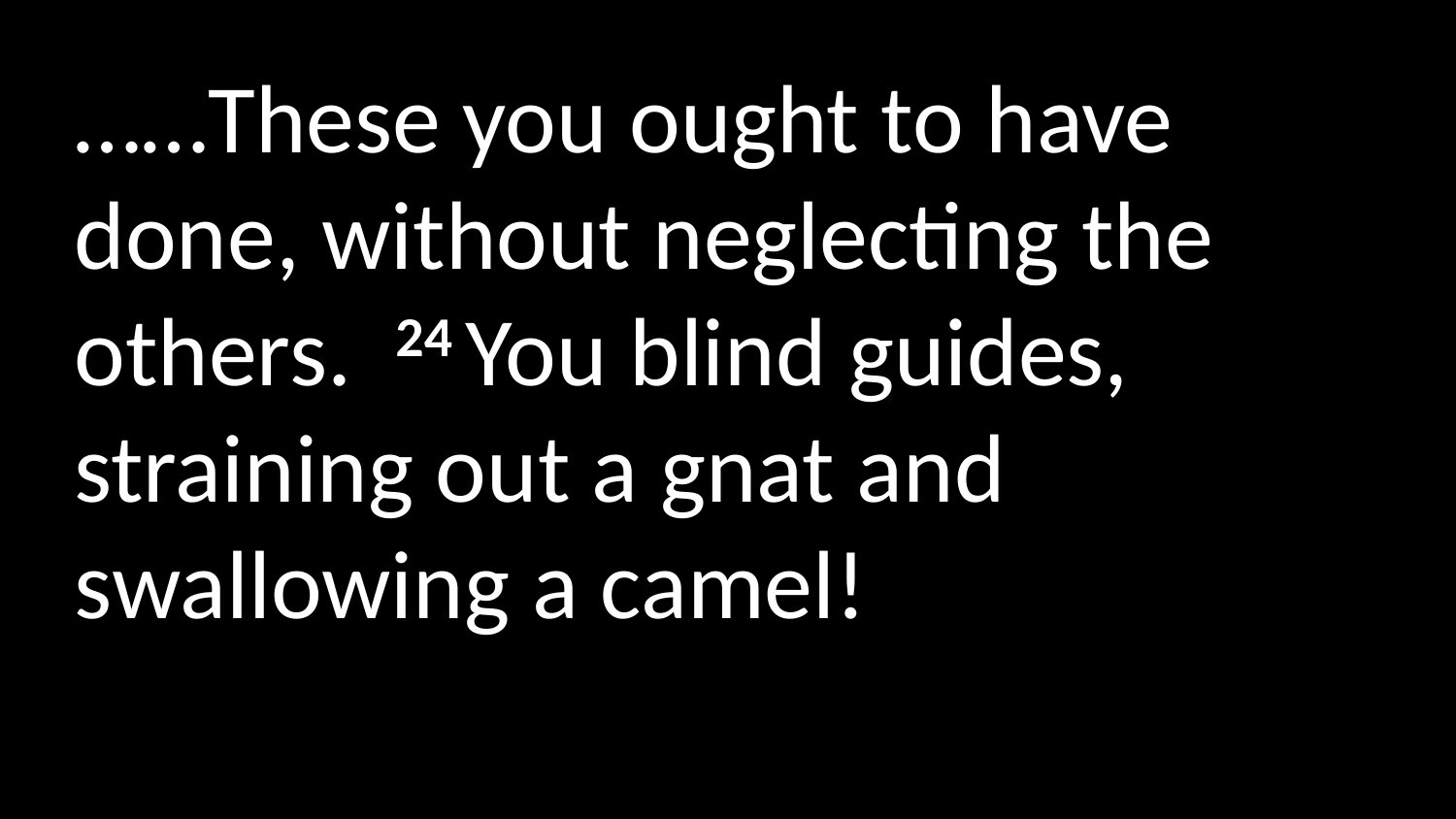

……These you ought to have done, without neglecting the others.  24 You blind guides, straining out a gnat and swallowing a camel!